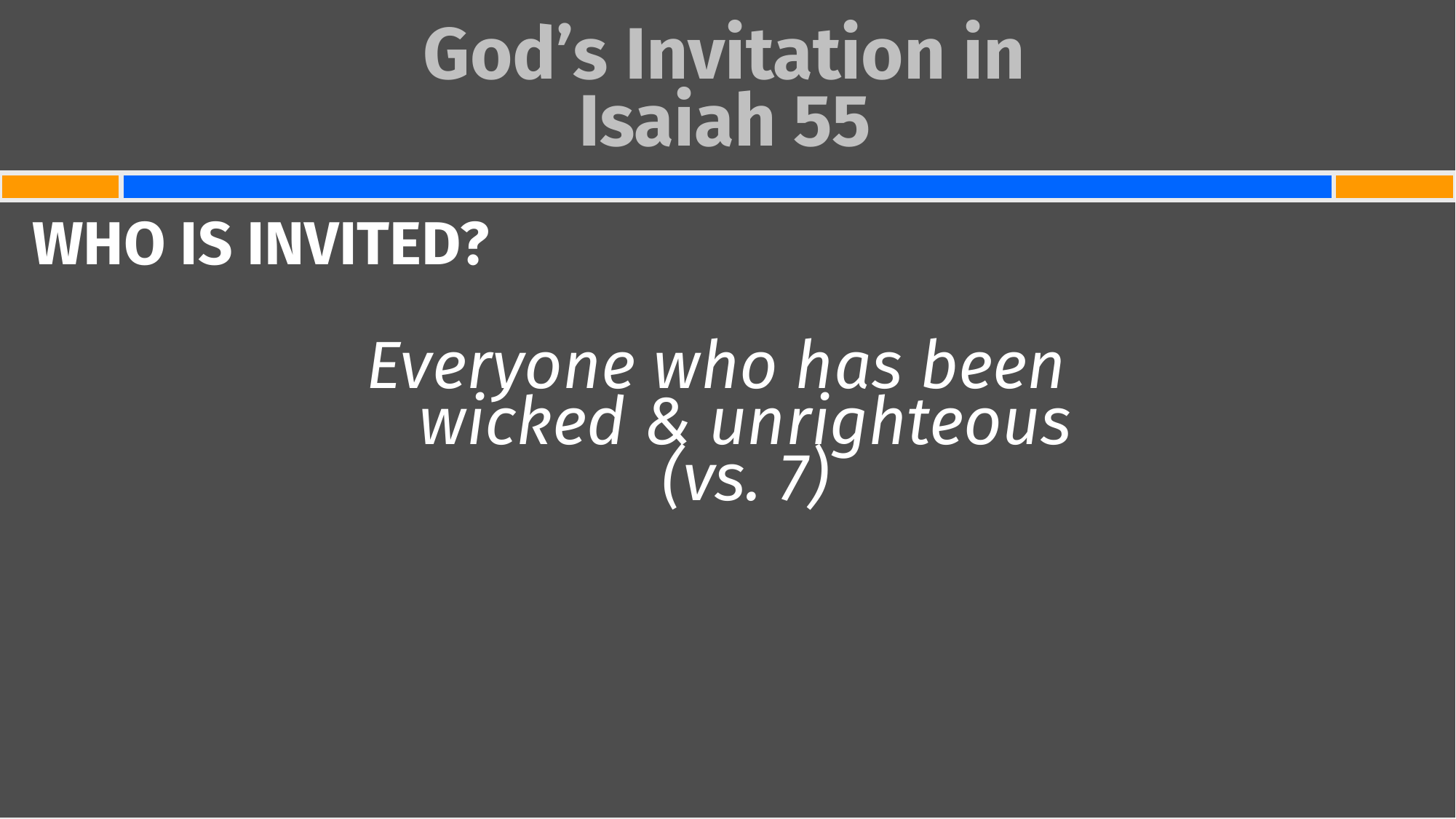

God’s Invitation in
Isaiah 55
#

WHO IS INVITED?

Everyone who has been
wicked & unrighteous
(vs. 7)